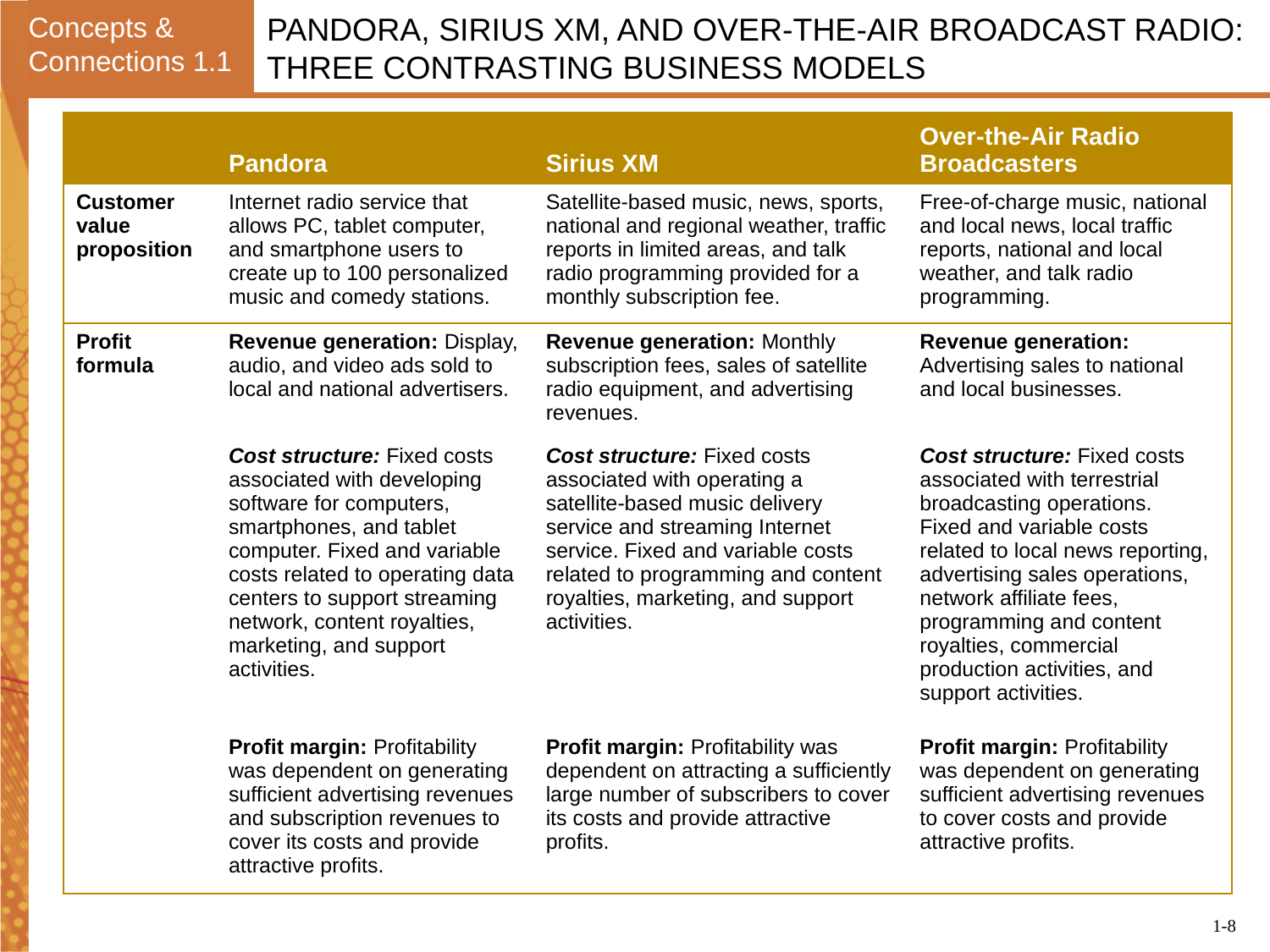

# PANDORA, SIRIUS XM, AND OVER-THE-AIR BROADCAST RADIO: THREE CONTRASTING BUSINESS MODELS
Concepts & Connections 1.1
|  | Pandora | Sirius XM | Over-the-Air Radio Broadcasters |
| --- | --- | --- | --- |
| Customer value proposition | Internet radio service that allows PC, tablet computer, and smartphone users to create up to 100 personalized music and comedy stations. | Satellite-based music, news, sports, national and regional weather, traffic reports in limited areas, and talk radio programming provided for a monthly subscription fee. | Free-of-charge music, national and local news, local traffic reports, national and local weather, and talk radio programming. |
| Profit formula | Revenue generation: Display, audio, and video ads sold to local and national advertisers. | Revenue generation: Monthly subscription fees, sales of satellite radio equipment, and advertising revenues. | Revenue generation: Advertising sales to national and local businesses. |
|  | Cost structure: Fixed costs associated with developing software for computers, smartphones, and tablet computer. Fixed and variable costs related to operating data centers to support streaming network, content royalties, marketing, and support activities. | Cost structure: Fixed costs associated with operating a satellite-based music delivery service and streaming Internet service. Fixed and variable costs related to programming and content royalties, marketing, and support activities. | Cost structure: Fixed costs associated with terrestrial broadcasting operations. Fixed and variable costs related to local news reporting, advertising sales operations, network affiliate fees, programming and content royalties, commercial production activities, and support activities. |
|  | Profit margin: Profitability was dependent on generating sufficient advertising revenues and subscription revenues to cover its costs and provide attractive profits. | Profit margin: Profitability was dependent on attracting a sufficiently large number of subscribers to cover its costs and provide attractive profits. | Profit margin: Profitability was dependent on generating sufficient advertising revenues to cover costs and provide attractive profits. |